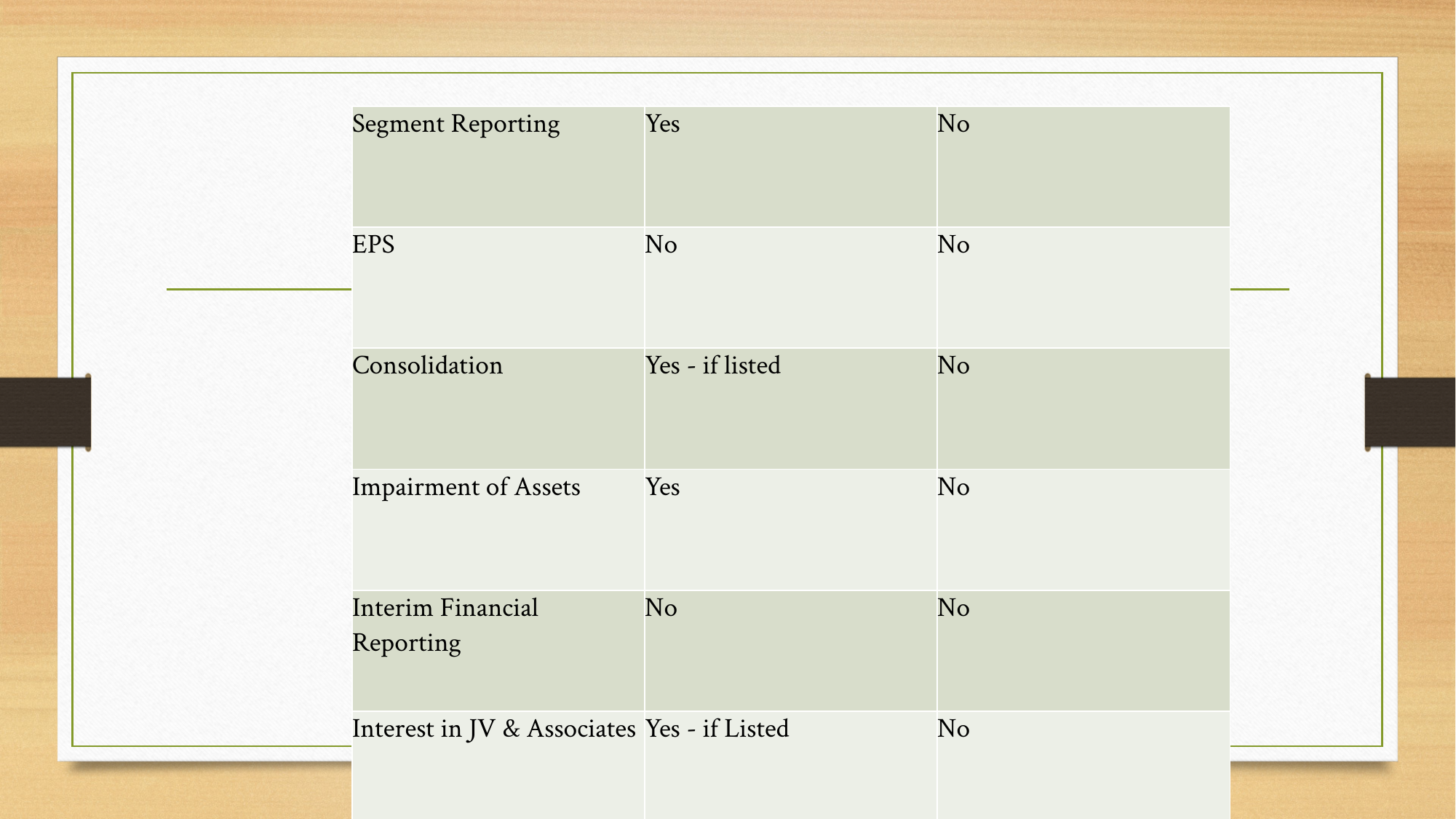

| Segment Reporting | Yes | No |
| --- | --- | --- |
| EPS | No | No |
| Consolidation | Yes - if listed | No |
| Impairment of Assets | Yes | No |
| Interim Financial Reporting | No | No |
| Interest in JV & Associates | Yes - if Listed | No |
# Contd…